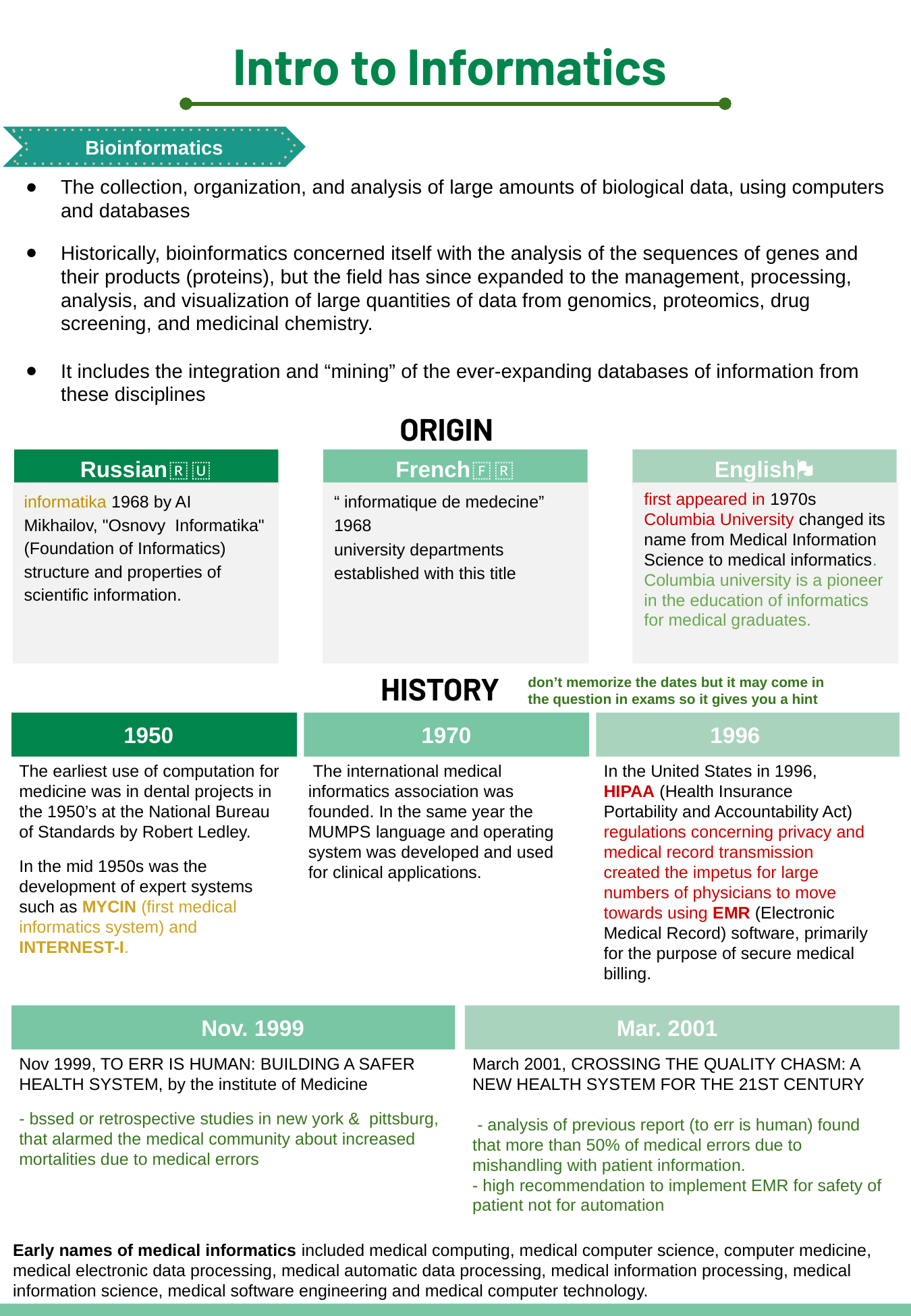

Intro to Informatics
Bioinformatics

The collection, organization, and analysis of large amounts of biological data, using computers and databases

Historically, bioinformatics concerned itself with the analysis of the sequences of genes and their products (proteins), but the field has since expanded to the management, processing, analysis, and visualization of large quantities of data from genomics, proteomics, drug screening, and medicinal chemistry.

It includes the integration and “mining” of the ever-expanding databases of information from these disciplines
ORIGIN
Russian🇷🇺
French🇫🇷
English🏴󠁧󠁢󠁥󠁮󠁧󠁿
informatika 1968 by AI Mikhailov, "Osnovy  Informatika" (Foundation of Informatics) structure and properties of scientific information.
“ informatique de medecine” 1968
university departments established with this title
first appeared in 1970s Columbia University changed its name from Medical Information Science to medical informatics. Columbia university is a pioneer in the education of informatics for medical graduates.
HISTORY
don’t memorize the dates but it may come in the question in exams so it gives you a hint
1970

1996
1950

The earliest use of computation for medicine was in dental projects in the 1950’s at the National Bureau of Standards by Robert Ledley.
In the mid 1950s was the development of expert systems such as MYCIN (first medical informatics system) and INTERNEST-I.
 The international medical informatics association was founded. In the same year the MUMPS language and operating system was developed and used for clinical applications.
In the United States in 1996, HIPAA (Health Insurance Portability and Accountability Act) regulations concerning privacy and medical record transmission created the impetus for large numbers of physicians to move towards using EMR (Electronic Medical Record) software, primarily for the purpose of secure medical billing.

Nov. 1999

Mar. 2001
Nov 1999, TO ERR IS HUMAN: BUILDING A SAFER HEALTH SYSTEM, by the institute of Medicine
- bssed or retrospective studies in new york &  pittsburg, that alarmed the medical community about increased mortalities due to medical errors

March 2001, CROSSING THE QUALITY CHASM: A NEW HEALTH SYSTEM FOR THE 21ST CENTURY

 - analysis of previous report (to err is human) found that more than 50% of medical errors due to mishandling with patient information.
- high recommendation to implement EMR for safety of patient not for automation
Early names of medical informatics included medical computing, medical computer science, computer medicine, medical electronic data processing, medical automatic data processing, medical information processing, medical information science, medical software engineering and medical computer technology.